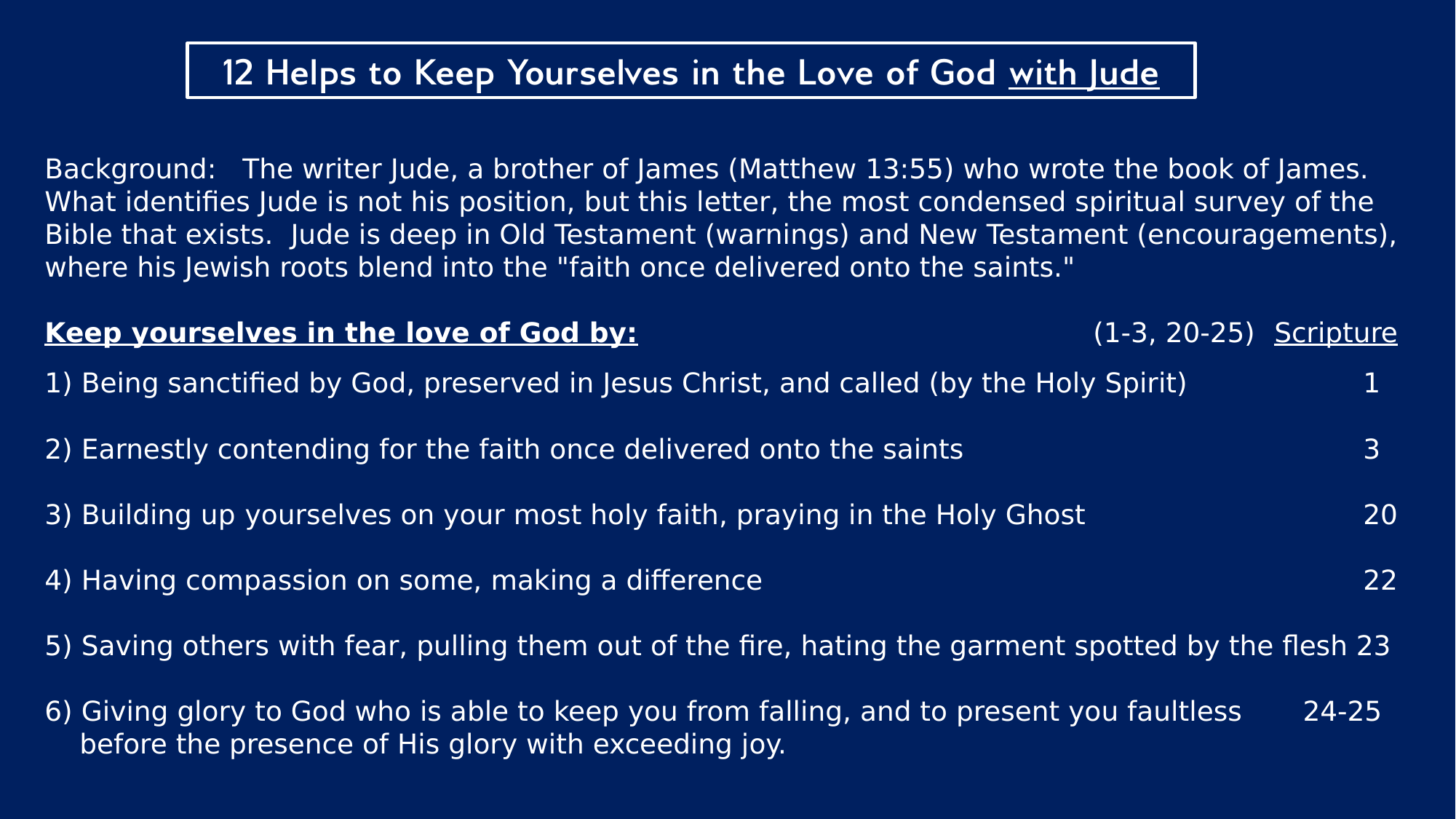

12 Helps to Keep Yourselves in the Love of God with Jude
Background:   The writer Jude, a brother of James (Matthew 13:55) who wrote the book of James.  What identifies Jude is not his position, but this letter, the most condensed spiritual survey of the Bible that exists.  Jude is deep in Old Testament (warnings) and New Testament (encouragements), where his Jewish roots blend into the "faith once delivered onto the saints."

Keep yourselves in the love of God by:				       (1-3, 20-25)  Scripture

1) Being sanctified by God, preserved in Jesus Christ, and called (by the Holy Spirit)		 1

2) Earnestly contending for the faith once delivered onto the saints				 3

3) Building up yourselves on your most holy faith, praying in the Holy Ghost			 20

4) Having compassion on some, making a difference						 22
5) Saving others with fear, pulling them out of the fire, hating the garment spotted by the flesh 23
6) Giving glory to God who is able to keep you from falling, and to present you faultless       24-25
    before the presence of His glory with exceeding joy.